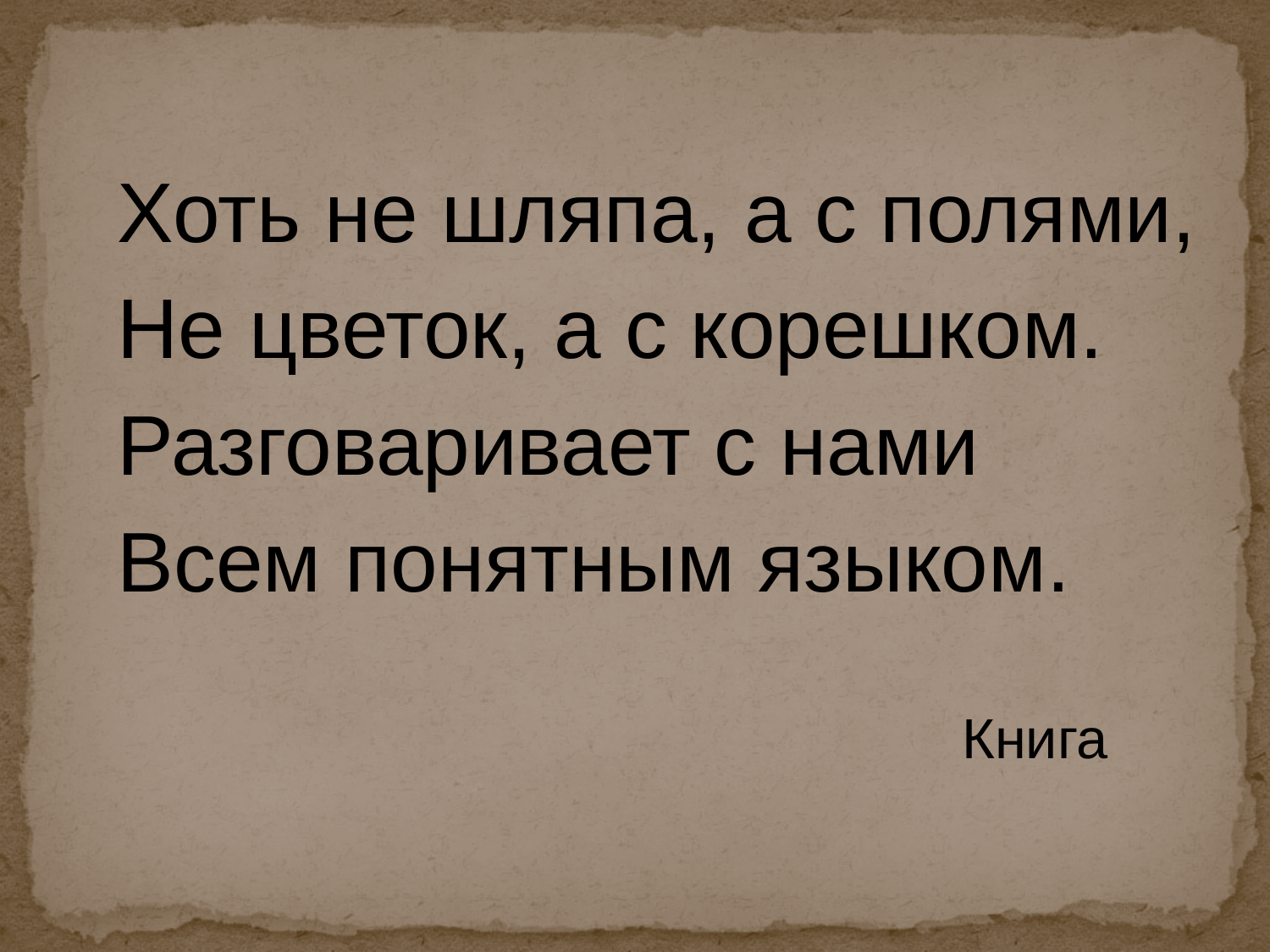

Хоть не шляпа, а с полями,
Не цветок, а с корешком.
Разговаривает с нами
Всем понятным языком.
Книга